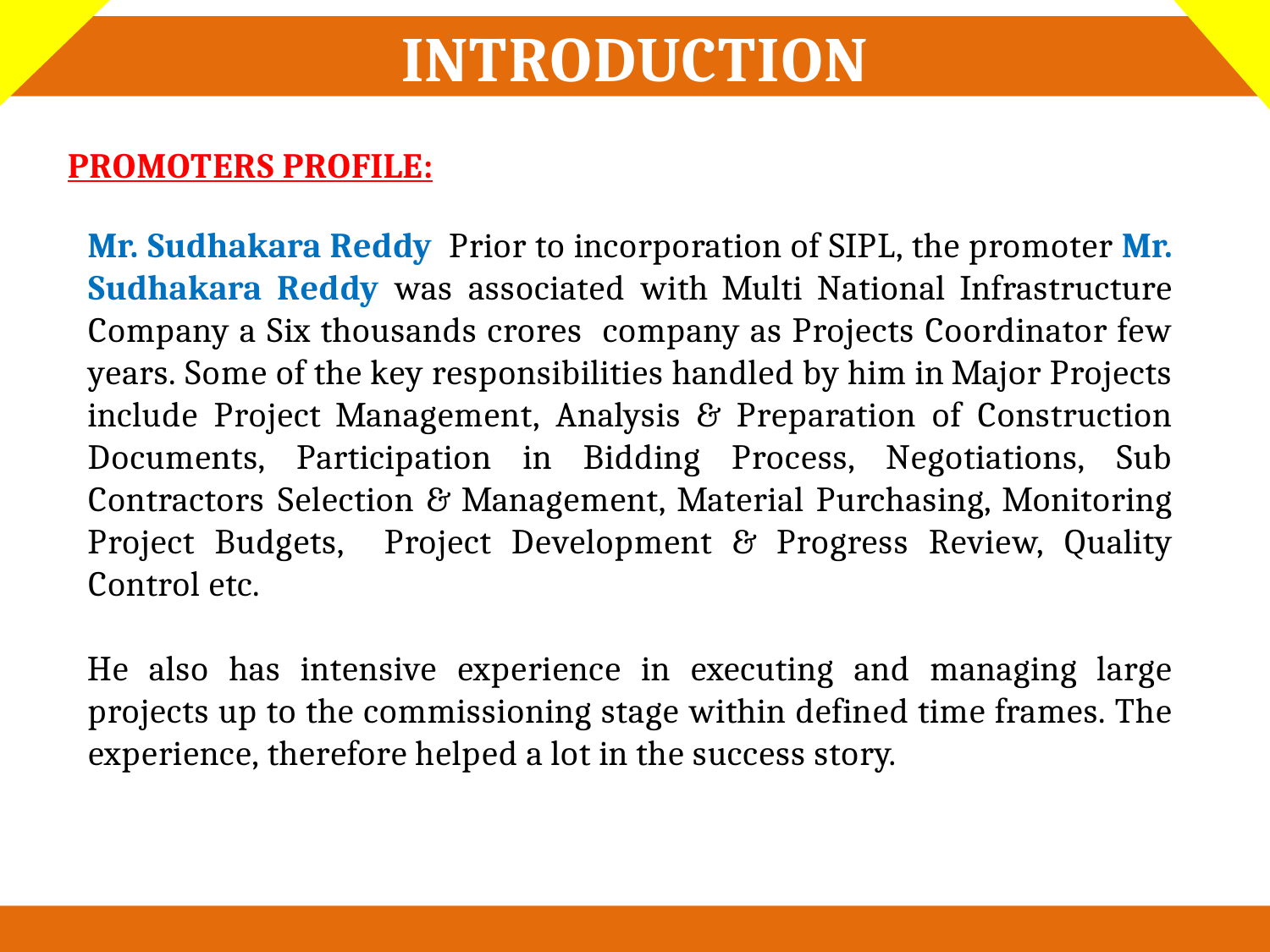

INTRODUCTION
PROMOTERS PROFILE:
Mr. Sudhakara Reddy  Prior to incorporation of SIPL, the promoter Mr. Sudhakara Reddy was associated with Multi National Infrastructure Company a Six thousands crores  company as Projects Coordinator few years. Some of the key responsibilities handled by him in Major Projects include Project Management, Analysis & Preparation of Construction Documents, Participation in Bidding Process, Negotiations, Sub Contractors Selection & Management, Material Purchasing, Monitoring Project Budgets,  Project Development & Progress Review, Quality Control etc.

He also has intensive experience in executing and managing large projects up to the commissioning stage within defined time frames. The experience, therefore helped a lot in the success story.